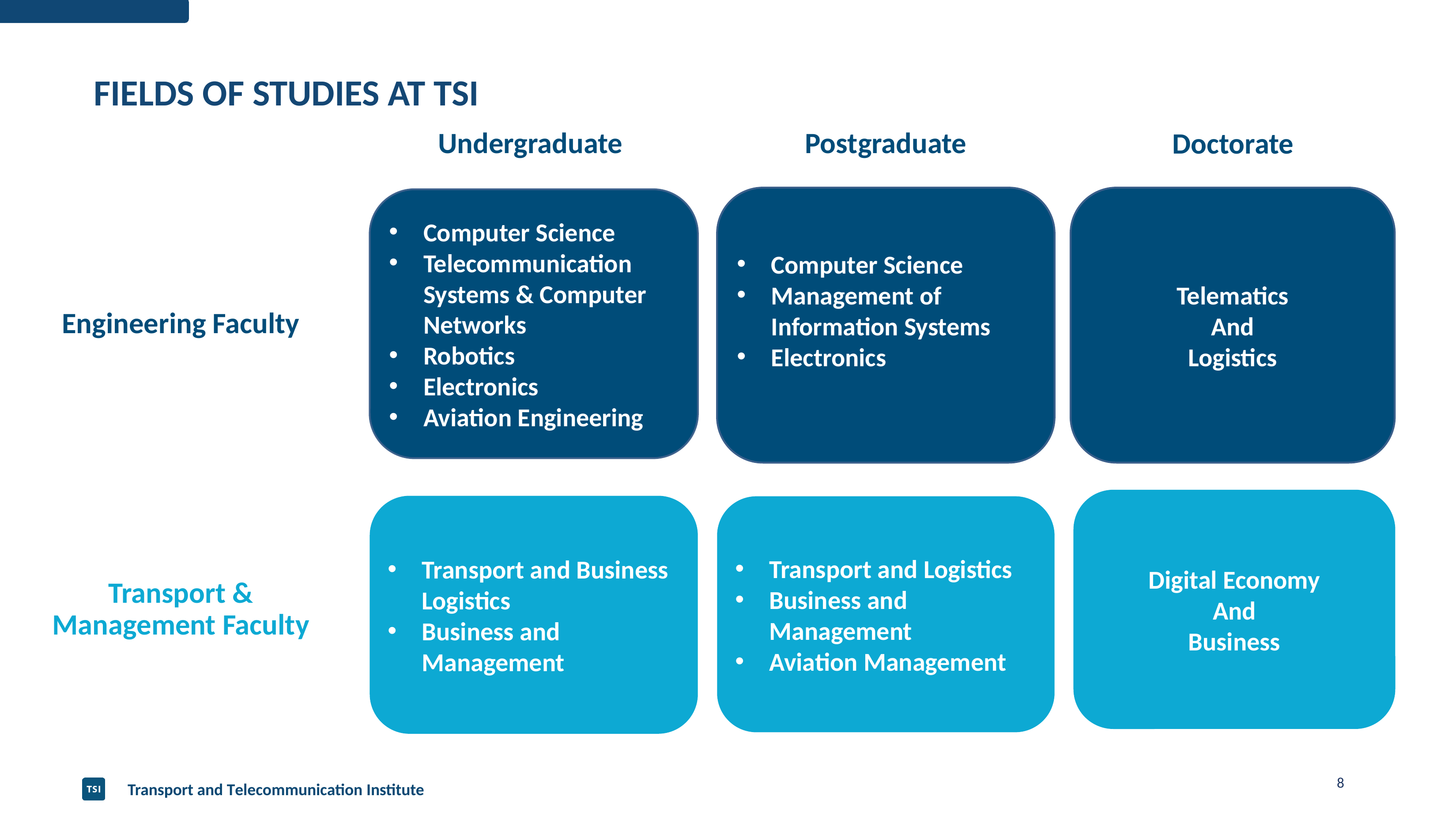

FIELDS OF STUDIES AT TSI
Undergraduate
Postgraduate
Doctorate
Computer Science
Management of Information Systems
Electronics

Telematics
And
Logistics
Computer Science
Telecommunication Systems & Computer Networks
Robotics
Electronics
Aviation Engineering
Engineering Faculty
Digital Economy
And
Business
Transport and Business Logistics
Business and Management
Transport and Logistics
Business and Management
Aviation Management
Transport & Management Faculty
8